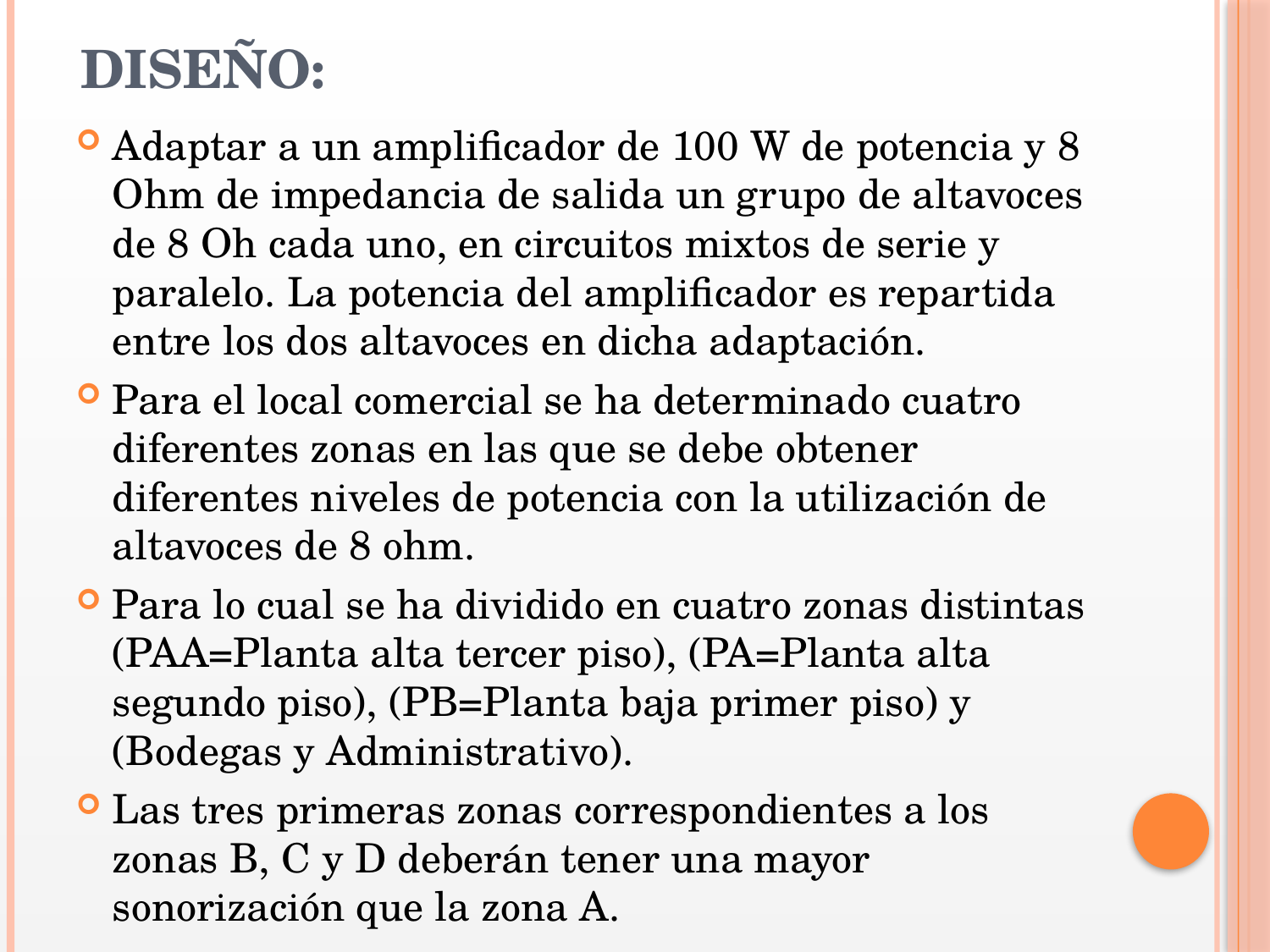

Diseño:
Adaptar a un amplificador de 100 W de potencia y 8 Ohm de impedancia de salida un grupo de altavoces de 8 Oh cada uno, en circuitos mixtos de serie y paralelo. La potencia del amplificador es repartida entre los dos altavoces en dicha adaptación.
Para el local comercial se ha determinado cuatro diferentes zonas en las que se debe obtener diferentes niveles de potencia con la utilización de altavoces de 8 ohm.
Para lo cual se ha dividido en cuatro zonas distintas (PAA=Planta alta tercer piso), (PA=Planta alta segundo piso), (PB=Planta baja primer piso) y (Bodegas y Administrativo).
Las tres primeras zonas correspondientes a los zonas B, C y D deberán tener una mayor sonorización que la zona A.